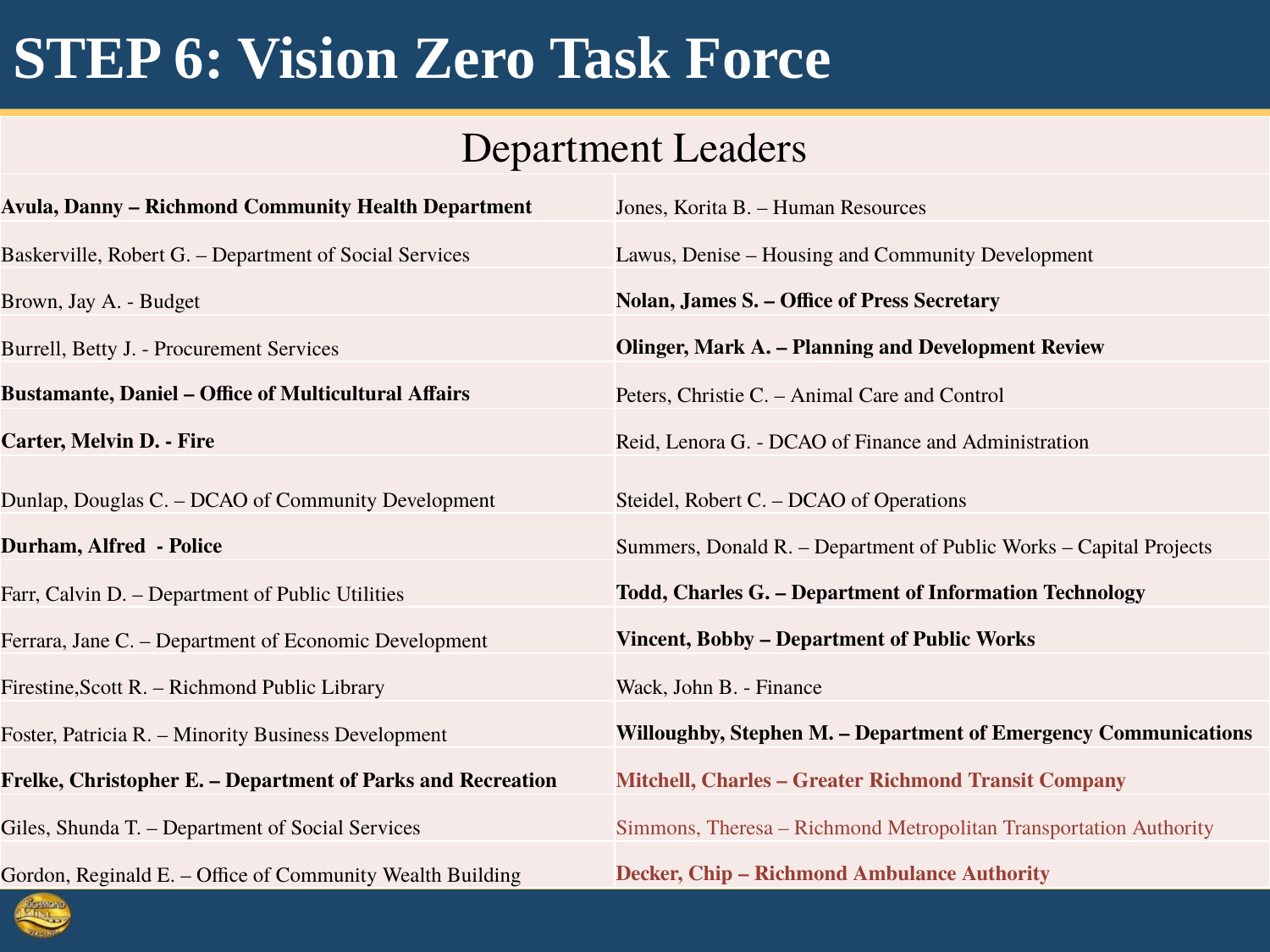

# STEP 6: Vision Zero Task Force
| Department Leaders |  |
| --- | --- |
| Avula, Danny – Richmond Community Health Department | Jones, Korita B. – Human Resources |
| Baskerville, Robert G. – Department of Social Services | Lawus, Denise – Housing and Community Development |
| Brown, Jay A. - Budget | Nolan, James S. – Office of Press Secretary |
| Burrell, Betty J. - Procurement Services | Olinger, Mark A. – Planning and Development Review |
| Bustamante, Daniel – Office of Multicultural Affairs | Peters, Christie C. – Animal Care and Control |
| Carter, Melvin D. - Fire | Reid, Lenora G. - DCAO of Finance and Administration |
| Dunlap, Douglas C. – DCAO of Community Development | Steidel, Robert C. – DCAO of Operations |
| Durham, Alfred - Police | Summers, Donald R. – Department of Public Works – Capital Projects |
| Farr, Calvin D. – Department of Public Utilities | Todd, Charles G. – Department of Information Technology |
| Ferrara, Jane C. – Department of Economic Development | Vincent, Bobby – Department of Public Works |
| Firestine,Scott R. – Richmond Public Library | Wack, John B. - Finance |
| Foster, Patricia R. – Minority Business Development | Willoughby, Stephen M. – Department of Emergency Communications |
| Frelke, Christopher E. – Department of Parks and Recreation | Mitchell, Charles – Greater Richmond Transit Company |
| Giles, Shunda T. – Department of Social Services | Simmons, Theresa – Richmond Metropolitan Transportation Authority |
| Gordon, Reginald E. – Office of Community Wealth Building | Decker, Chip – Richmond Ambulance Authority |